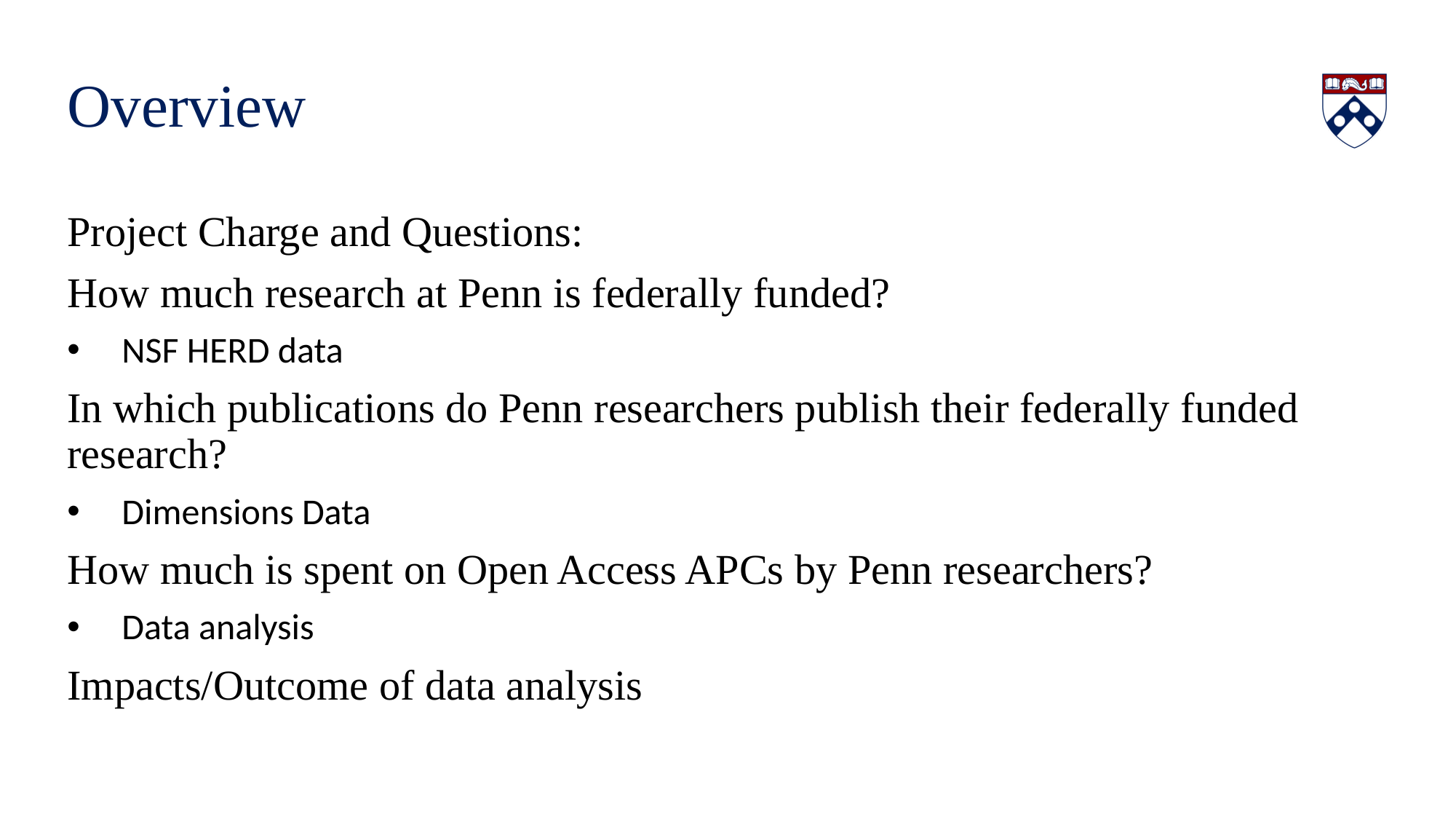

# Overview

Project Charge and Questions:
How much research at Penn is federally funded?
NSF HERD data
In which publications do Penn researchers publish their federally funded research?
Dimensions Data ​
How much is spent on Open Access APCs by Penn researchers?
Data analysis ​
Impacts/Outcome of data analysis​